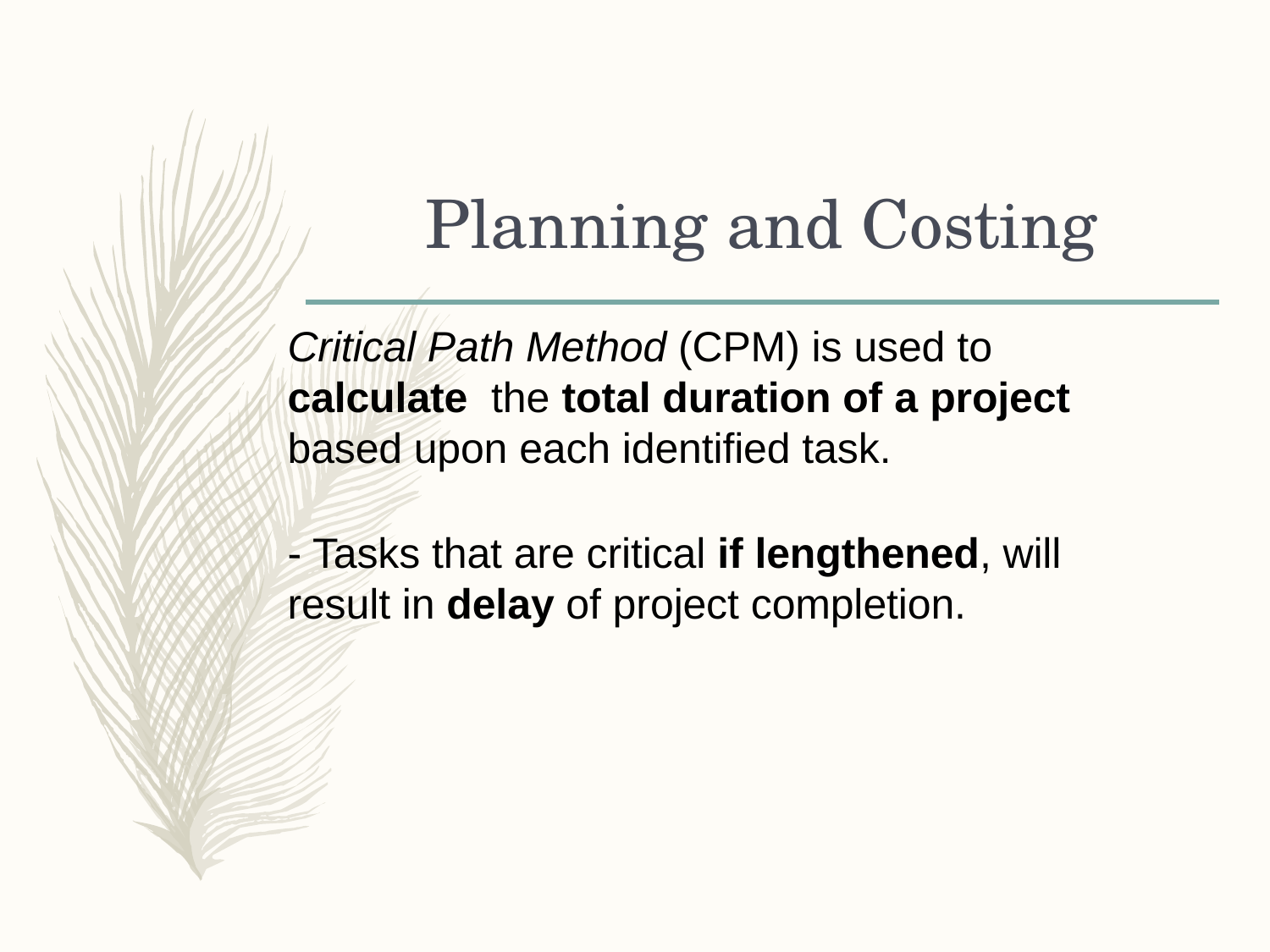

# Planning and Costing
Critical Path Method (CPM) is used to calculate  the total duration of a project based upon each identified task.

- Tasks that are critical if lengthened, will result in delay of project completion.